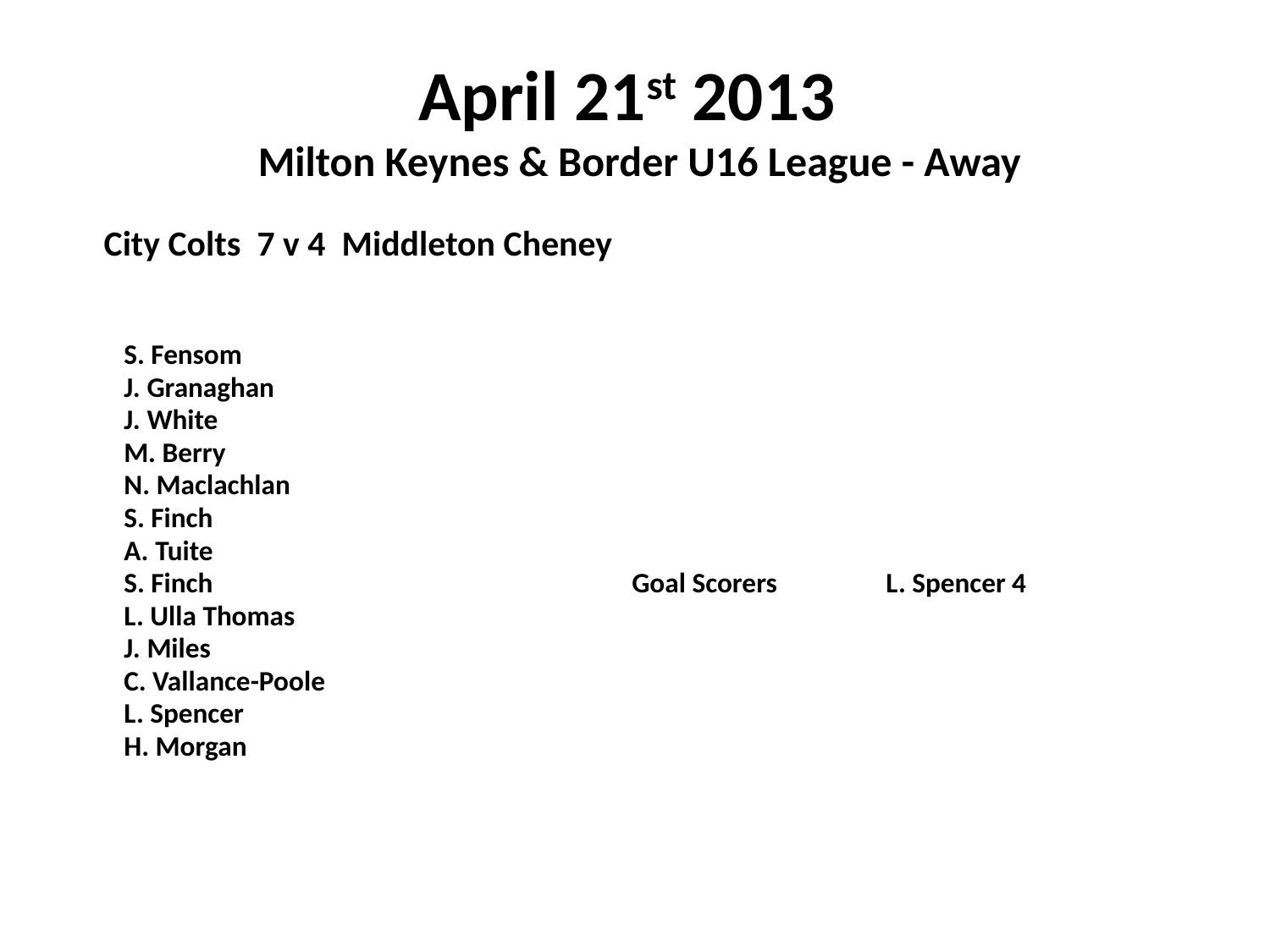

# April 21st 2013 Milton Keynes & Border U16 League - Away
   City Colts  7 v 4  Middleton Cheney

	S. Fensom
	J. Granaghan
	J. White
	M. Berry
  	N. Maclachlan
	S. Finch
	A. Tuite
	S. Finch				Goal Scorers	L. Spencer 4
	L. Ulla Thomas
	J. Miles
	C. Vallance-Poole
	L. Spencer
	H. Morgan